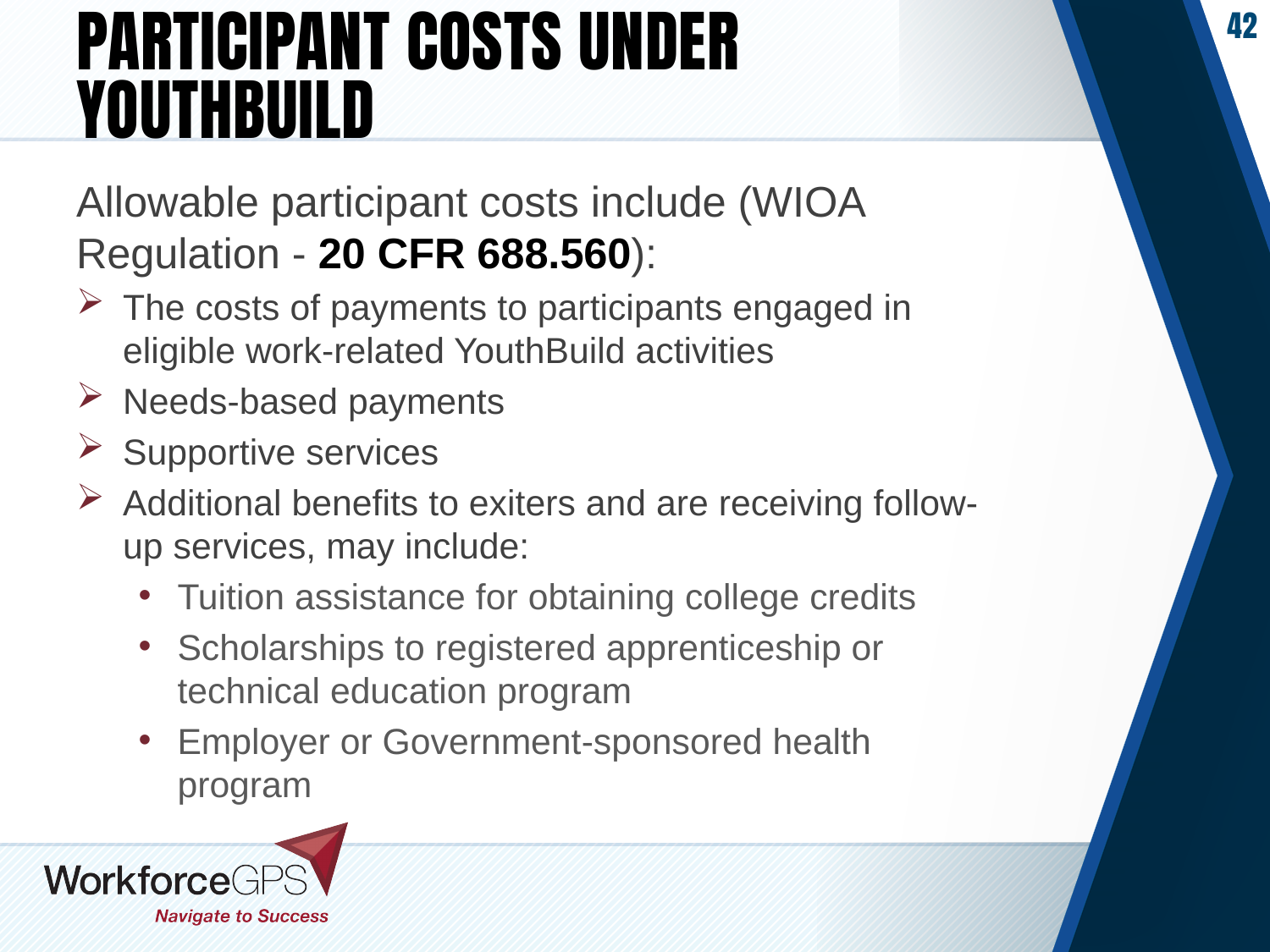

# Participant Costs under YouthBuild
Allowable participant costs include (WIOA Regulation - 20 CFR 688.560):
The costs of payments to participants engaged in eligible work-related YouthBuild activities
Needs-based payments
Supportive services
Additional benefits to exiters and are receiving follow-up services, may include:
Tuition assistance for obtaining college credits
Scholarships to registered apprenticeship or technical education program
Employer or Government-sponsored health program